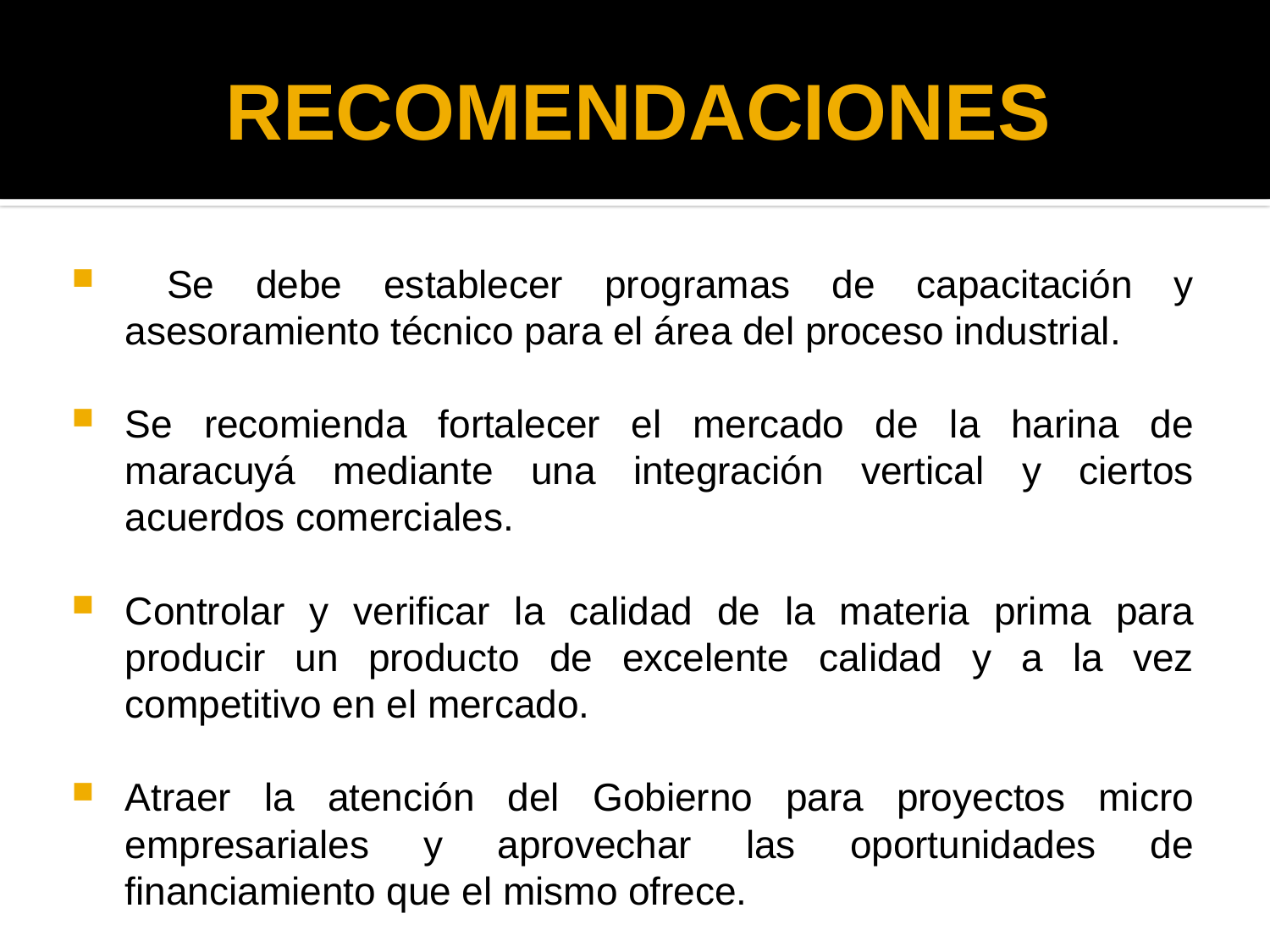

# RECOMENDACIONES
 Se debe establecer programas de capacitación y asesoramiento técnico para el área del proceso industrial.

Se recomienda fortalecer el mercado de la harina de maracuyá mediante una integración vertical y ciertos acuerdos comerciales.

Controlar y verificar la calidad de la materia prima para producir un producto de excelente calidad y a la vez competitivo en el mercado.

Atraer la atención del Gobierno para proyectos micro empresariales y aprovechar las oportunidades de financiamiento que el mismo ofrece.